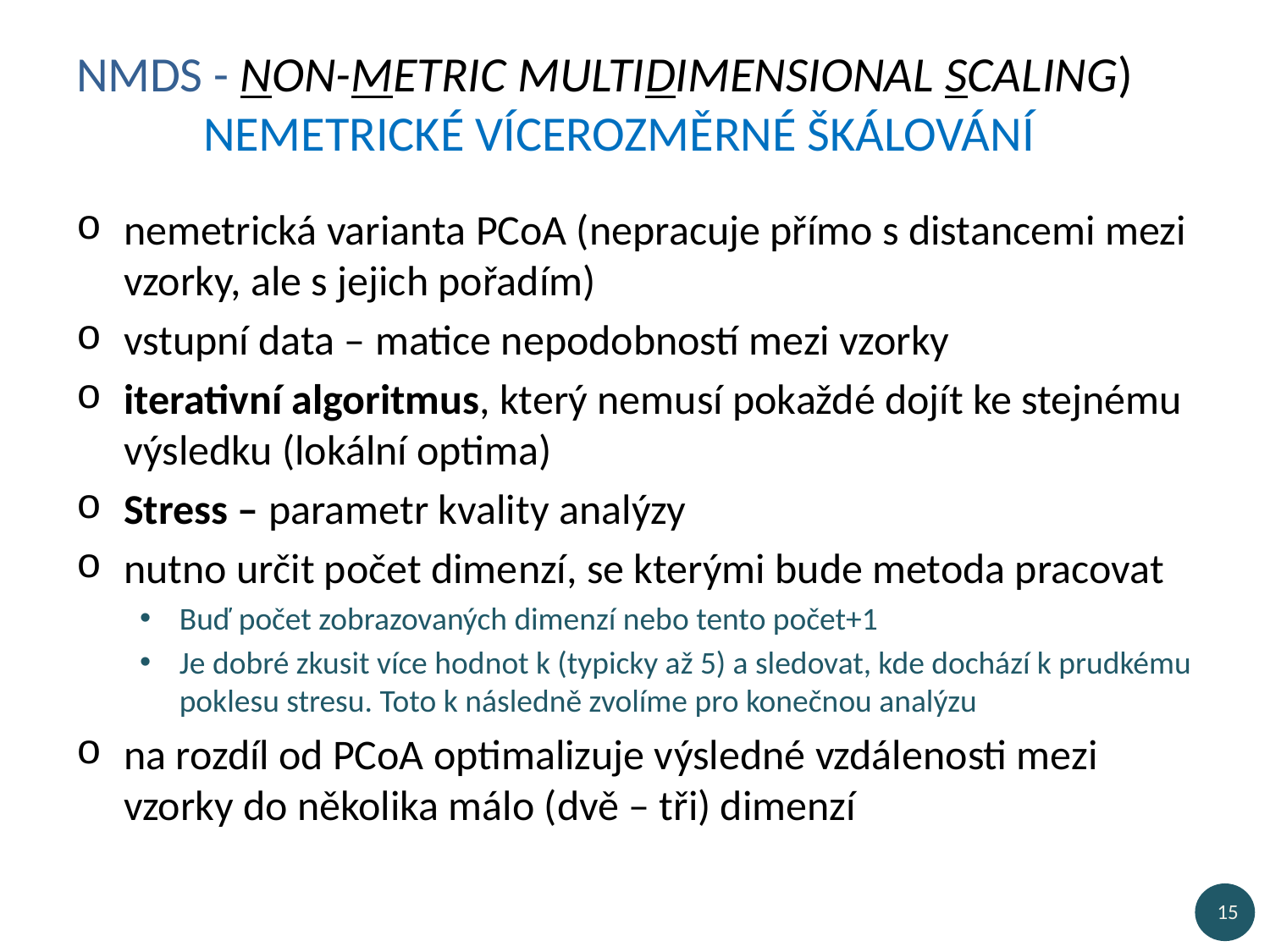

# NMDS - non-metric multidimensional scaling) nemetrické vícerozměrné škálování
nemetrická varianta PCoA (nepracuje přímo s distancemi mezi vzorky, ale s jejich pořadím)
vstupní data – matice nepodobností mezi vzorky
iterativní algoritmus, který nemusí pokaždé dojít ke stejnému výsledku (lokální optima)
Stress – parametr kvality analýzy
nutno určit počet dimenzí, se kterými bude metoda pracovat
Buď počet zobrazovaných dimenzí nebo tento počet+1
Je dobré zkusit více hodnot k (typicky až 5) a sledovat, kde dochází k prudkému poklesu stresu. Toto k následně zvolíme pro konečnou analýzu
na rozdíl od PCoA optimalizuje výsledné vzdálenosti mezi vzorky do několika málo (dvě – tři) dimenzí

15